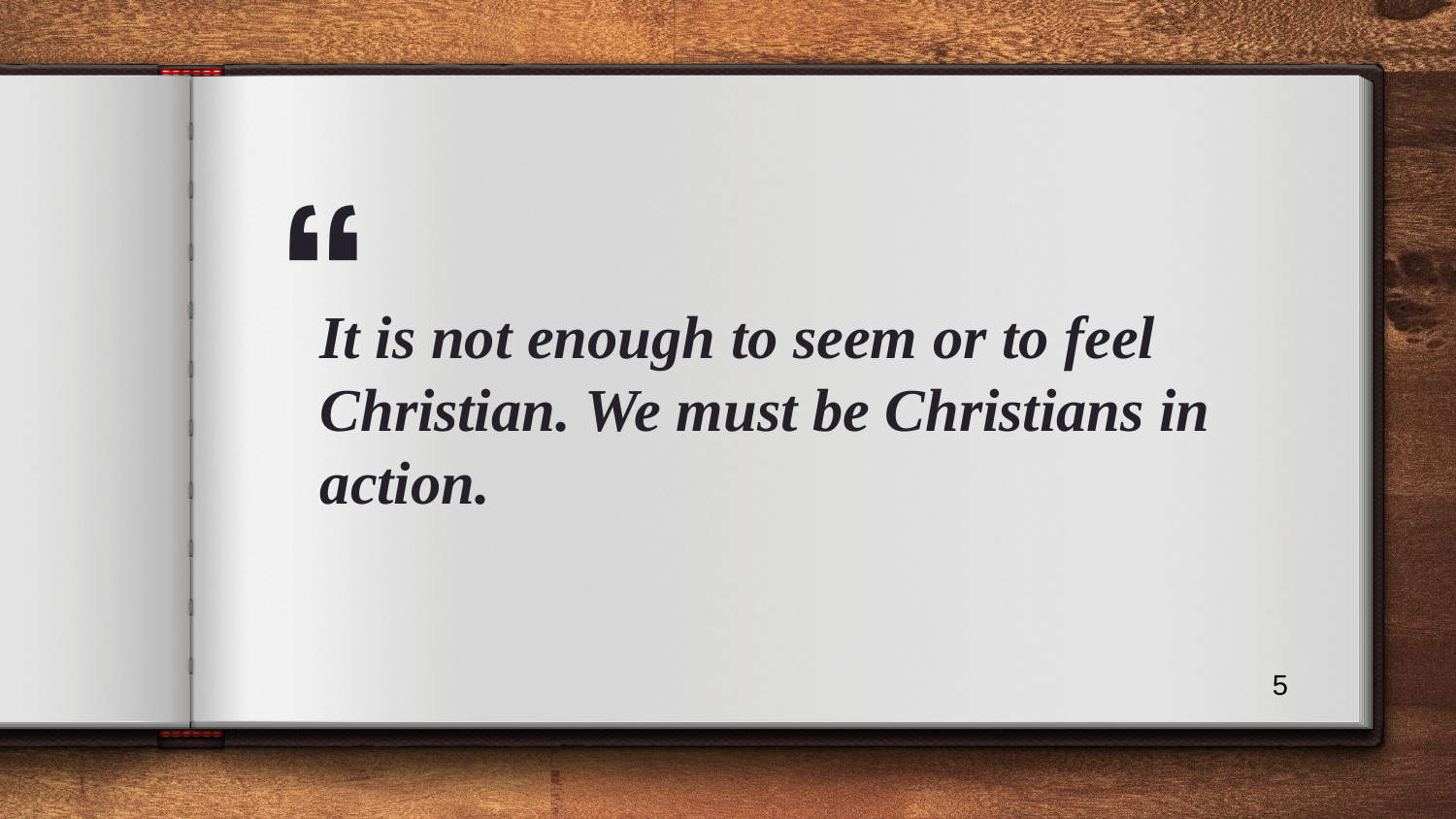

It is not enough to seem or to feel Christian. We must be Christians in action.
5